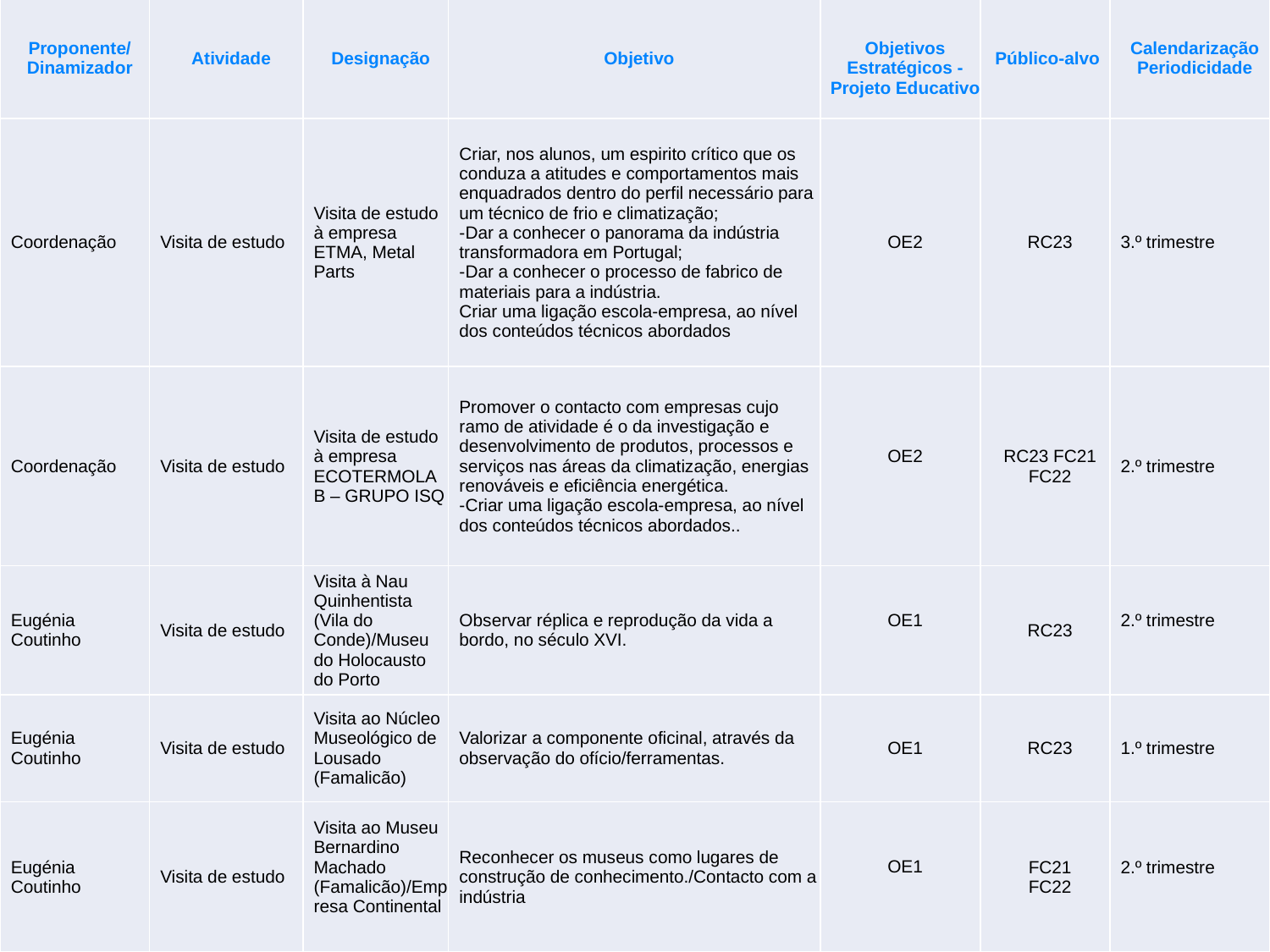

| Proponente/ Dinamizador | Atividade | Designação | Objetivo | Objetivos Estratégicos - Projeto Educativo | Público-alvo | Calendarização Periodicidade |
| --- | --- | --- | --- | --- | --- | --- |
| Coordenação | Visita de estudo | Visita de estudo à empresa ETMA, Metal Parts | Criar, nos alunos, um espirito crítico que os conduza a atitudes e comportamentos mais enquadrados dentro do perfil necessário para um técnico de frio e climatização; -Dar a conhecer o panorama da indústria transformadora em Portugal; -Dar a conhecer o processo de fabrico de materiais para a indústria. Criar uma ligação escola-empresa, ao nível dos conteúdos técnicos abordados | OE2 | RC23 | 3.º trimestre |
| Coordenação | Visita de estudo | Visita de estudo à empresa ECOTERMOLAB – GRUPO ISQ | Promover o contacto com empresas cujo ramo de atividade é o da investigação e desenvolvimento de produtos, processos e serviços nas áreas da climatização, energias renováveis e eficiência energética. -Criar uma ligação escola-empresa, ao nível dos conteúdos técnicos abordados.. | OE2 | RC23 FC21 FC22 | 2.º trimestre |
| Eugénia Coutinho | Visita de estudo | Visita à Nau Quinhentista (Vila do Conde)/Museu do Holocausto do Porto | Observar réplica e reprodução da vida a bordo, no século XVI. | OE1 | RC23 | 2.º trimestre |
| Eugénia Coutinho | Visita de estudo | Visita ao Núcleo Museológico de Lousado (Famalicão) | Valorizar a componente oficinal, através da observação do ofício/ferramentas. | OE1 | RC23 | 1.º trimestre |
| Eugénia Coutinho | Visita de estudo | Visita ao Museu Bernardino Machado (Famalicão)/Empresa Continental | Reconhecer os museus como lugares de construção de conhecimento./Contacto com a indústria | OE1 | FC21 FC22 | 2.º trimestre |